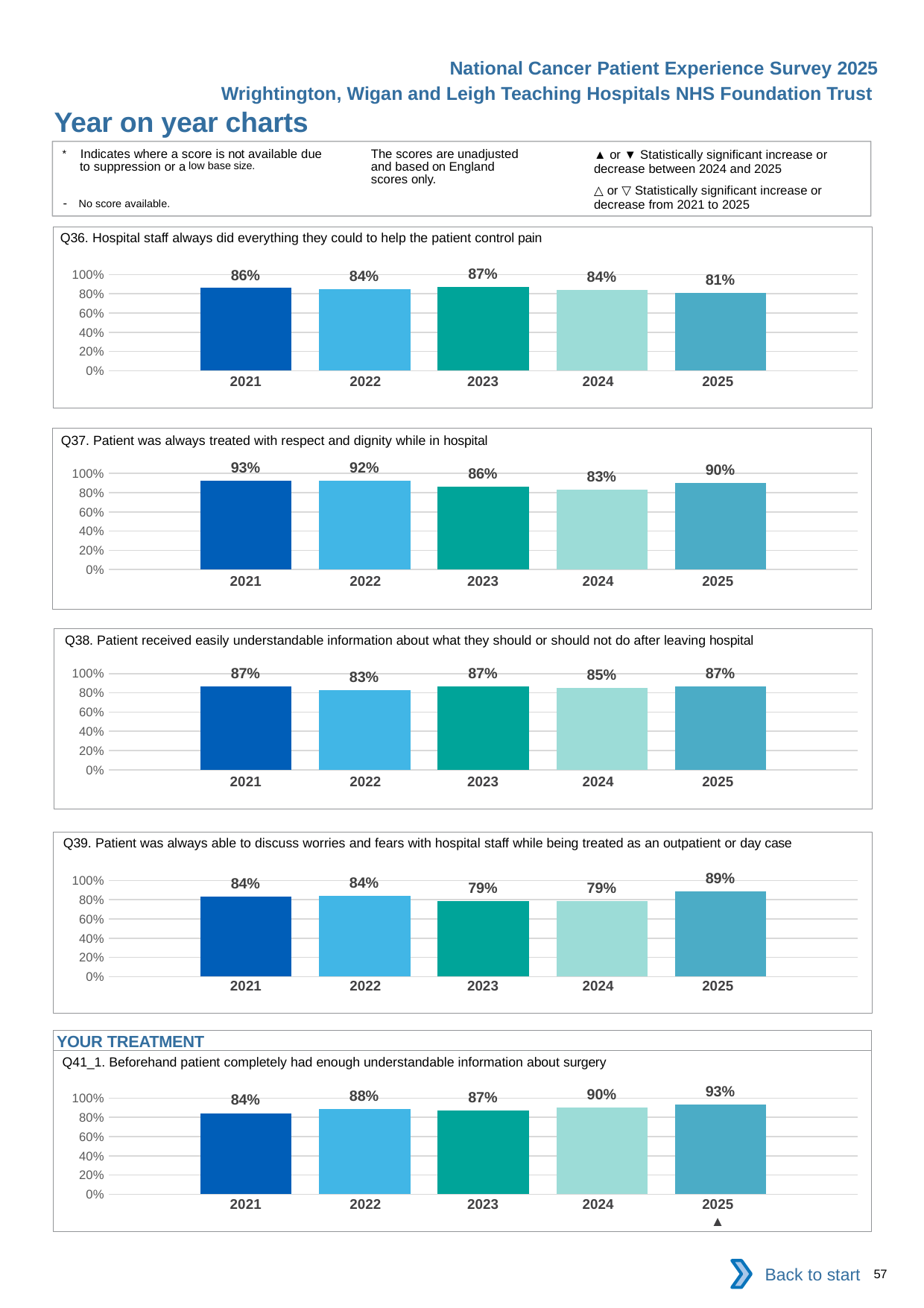

National Cancer Patient Experience Survey 2025
Wrightington, Wigan and Leigh Teaching Hospitals NHS Foundation Trust
Year on year charts (7)

The scores are unadjusted and based on England scores only.
*  Indicates where a score is not available due to suppression or a low base size.
- No score available.
▲ or ▼ Statistically significant increase or decrease between 2024 and 2025
△ or ▽ Statistically significant increase or decrease from 2021 to 2025
Q36. Hospital staff always did everything they could to help the patient control pain

### Chart

| Category | 2021 | 2022 | 2023 | 2024 | 2025 |
|---|---|---|---|---|---|
| Category 1 | 0.86 | 0.8444445 | 0.8695652 | 0.8409091 | 0.8108108 |
| 2021 | 2022 | 2023 | 2024 | 2025 |
| --- | --- | --- | --- | --- |
|  |  |  |  |  |
Q37. Patient was always treated with respect and dignity while in hospital

### Chart

| Category | 2021 | 2022 | 2023 | 2024 | 2025 |
|---|---|---|---|---|---|
| Category 1 | 0.9259259 | 0.9230769 | 0.8636364 | 0.8333333 | 0.8974359 |
| 2021 | 2022 | 2023 | 2024 | 2025 |
| --- | --- | --- | --- | --- |
|  |  |  |  |  |
Q38. Patient received easily understandable information about what they should or should not do after leaving hospital

### Chart

| Category | 2021 | 2022 | 2023 | 2024 | 2025 |
|---|---|---|---|---|---|
| Category 1 | 0.8679245 | 0.8269231 | 0.8695652 | 0.8541667 | 0.8684211 |
| 2021 | 2022 | 2023 | 2024 | 2025 |
| --- | --- | --- | --- | --- |
|  |  |  |  |  |
Q39. Patient was always able to discuss worries and fears with hospital staff while being treated as an outpatient or day case

### Chart

| Category | 2021 | 2022 | 2023 | 2024 | 2025 |
|---|---|---|---|---|---|
| Category 1 | 0.8355263 | 0.8433735 | 0.7866667 | 0.7891566 | 0.8888889 |
| 2021 | 2022 | 2023 | 2024 | 2025 |
| --- | --- | --- | --- | --- |
|  |  |  |  |  |
YOUR TREATMENT
Q41_1. Beforehand patient completely had enough understandable information about surgery

### Chart

| Category | 2021 | 2022 | 2023 | 2024 | 2025 |
|---|---|---|---|---|---|
| Category 1 | 0.8440367 | 0.8849558 | 0.8730159 | 0.9 | 0.9333333 |
| 2021 | 2022 | 2023 | 2024 | 2025 |
| --- | --- | --- | --- | --- |
|  |  |  |  | ▲ |
Back to start

57